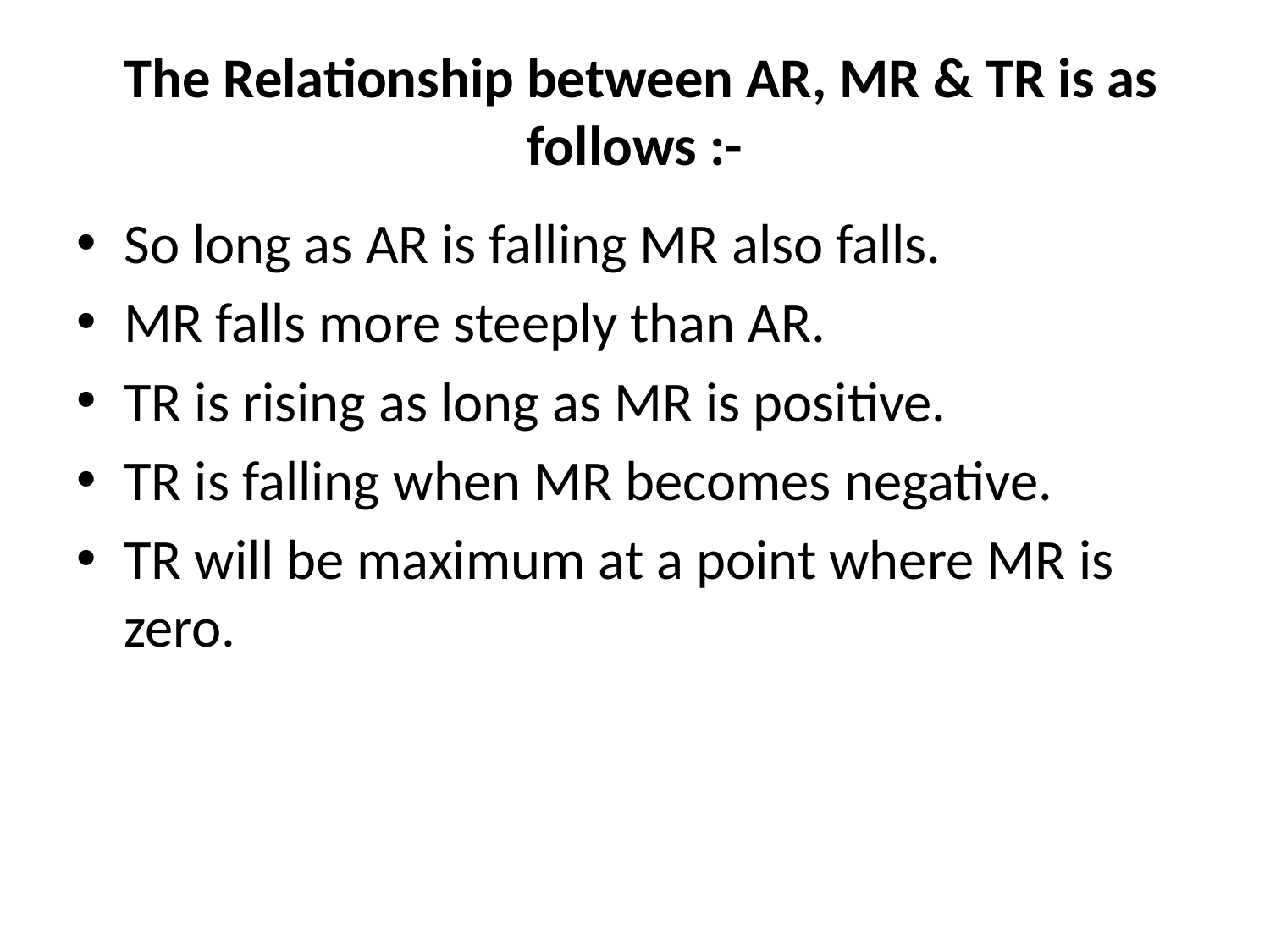

# The Relationship between AR, MR & TR is as follows :-
So long as AR is falling MR also falls.
MR falls more steeply than AR.
TR is rising as long as MR is positive.
TR is falling when MR becomes negative.
TR will be maximum at a point where MR is zero.